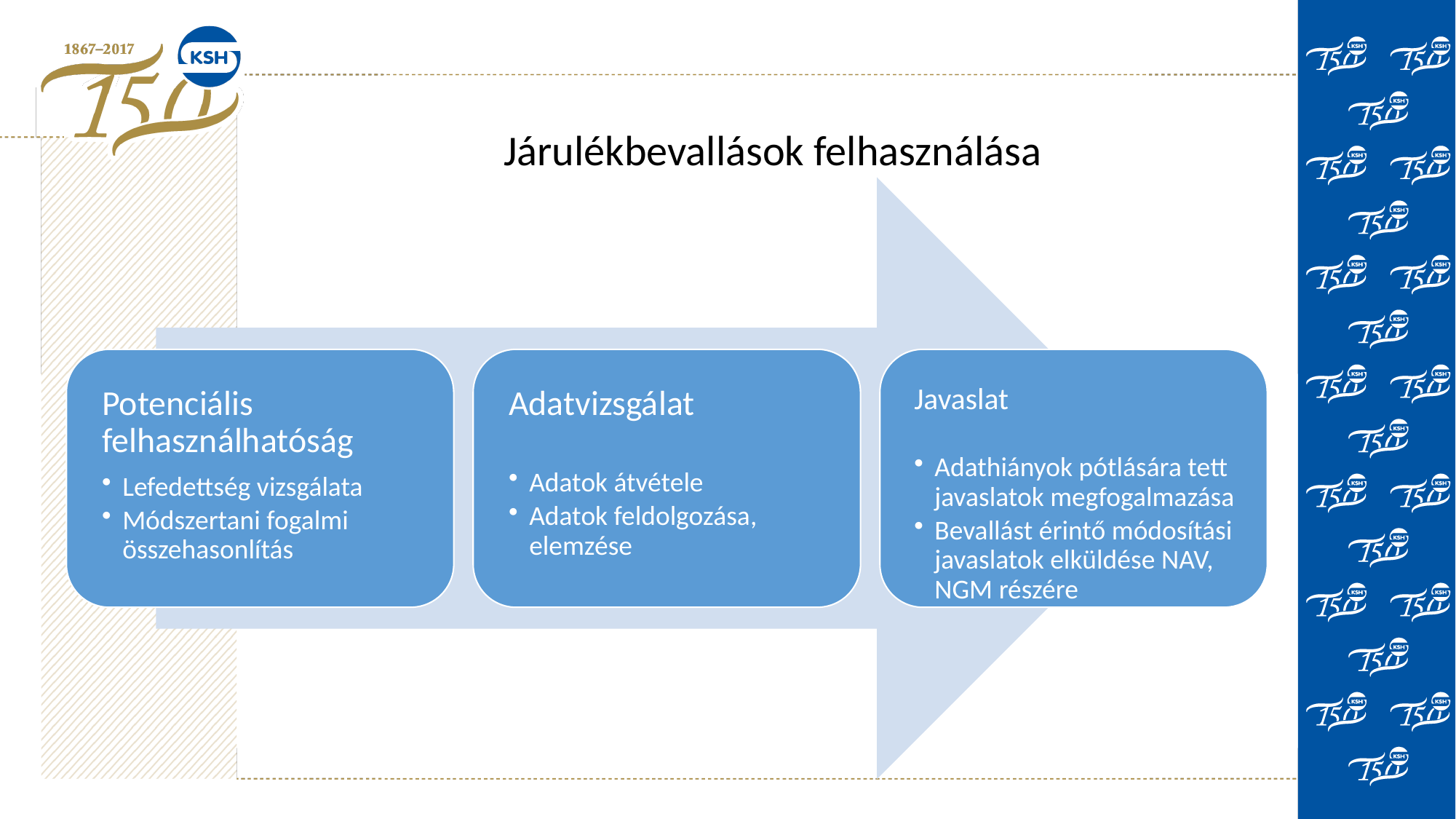

# Járulékbevallások felhasználása
Potenciális felhasználhatóság
Lefedettség vizsgálata
Módszertani fogalmi összehasonlítás
Adatvizsgálat

Adatok átvétele
Adatok feldolgozása, elemzése
Javaslat

Adathiányok pótlására tett javaslatok megfogalmazása
Bevallást érintő módosítási javaslatok elküldése NAV, NGM részére